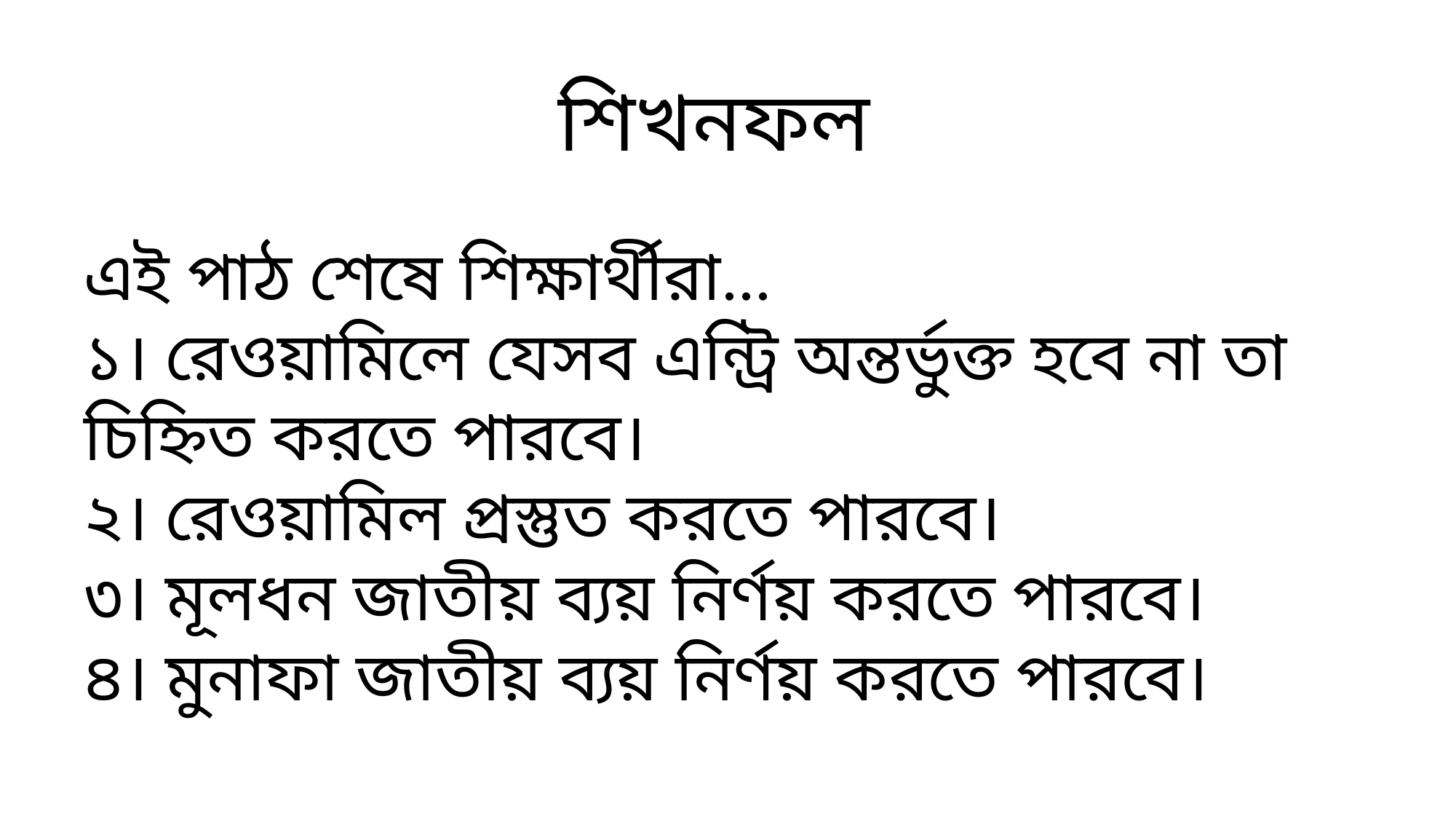

শিখনফল
এই পাঠ শেষে শিক্ষার্থীরা...
১। রেওয়ামিলে যেসব এন্ট্রি অন্তর্ভুক্ত হবে না তা চিহ্নিত করতে পারবে।
২। রেওয়ামিল প্রস্তুত করতে পারবে।
৩। মূলধন জাতীয় ব্যয় নির্ণয় করতে পারবে।
৪। মুনাফা জাতীয় ব্যয় নির্ণয় করতে পারবে।